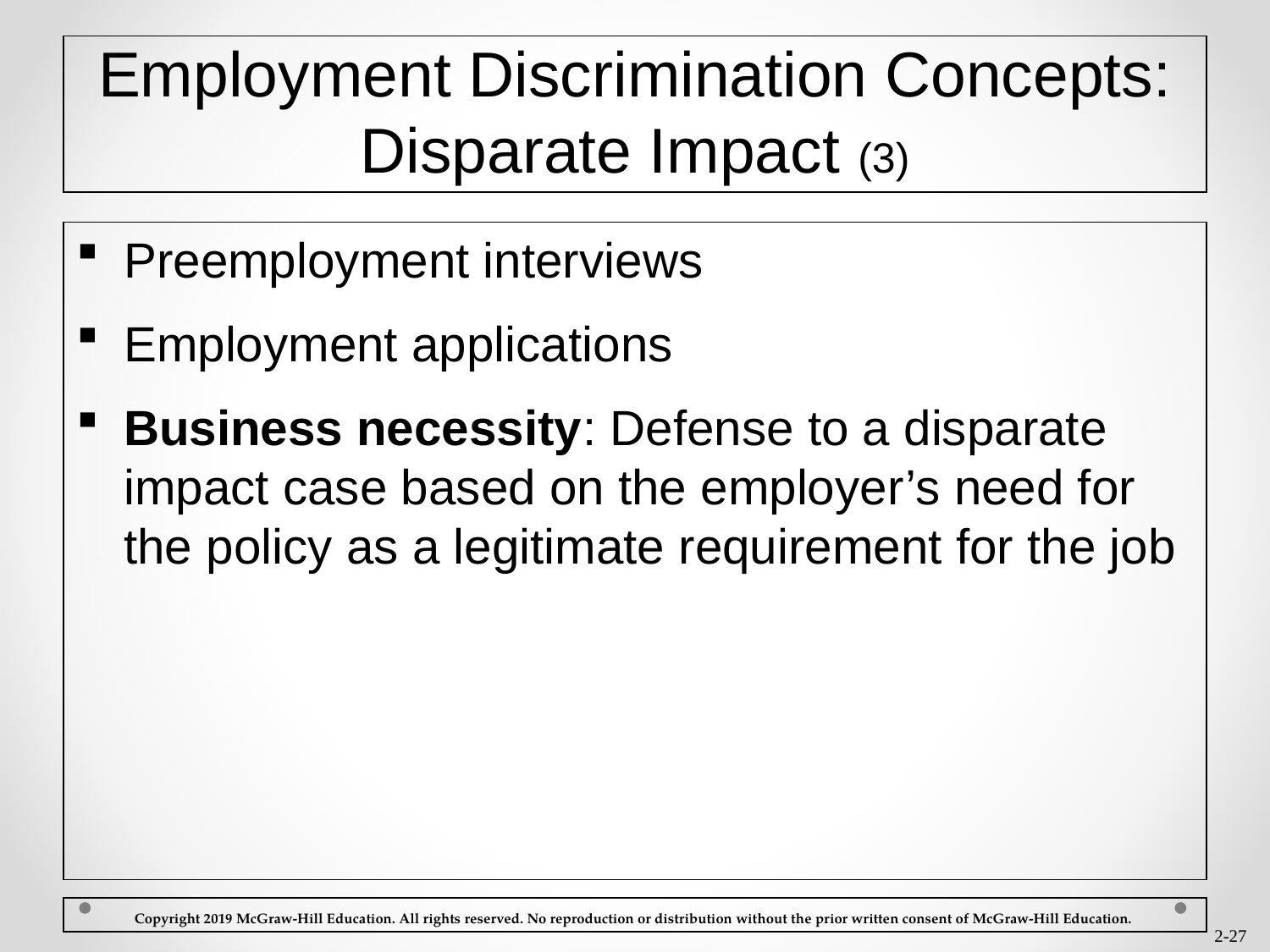

# Employment Discrimination Concepts: Disparate Impact (3)
Preemployment interviews
Employment applications
Business necessity: Defense to a disparate impact case based on the employer’s need for the policy as a legitimate requirement for the job
            Copyright 2019 McGraw-Hill Education. All rights reserved. No reproduction or distribution without the prior written consent of McGraw-Hill Education.